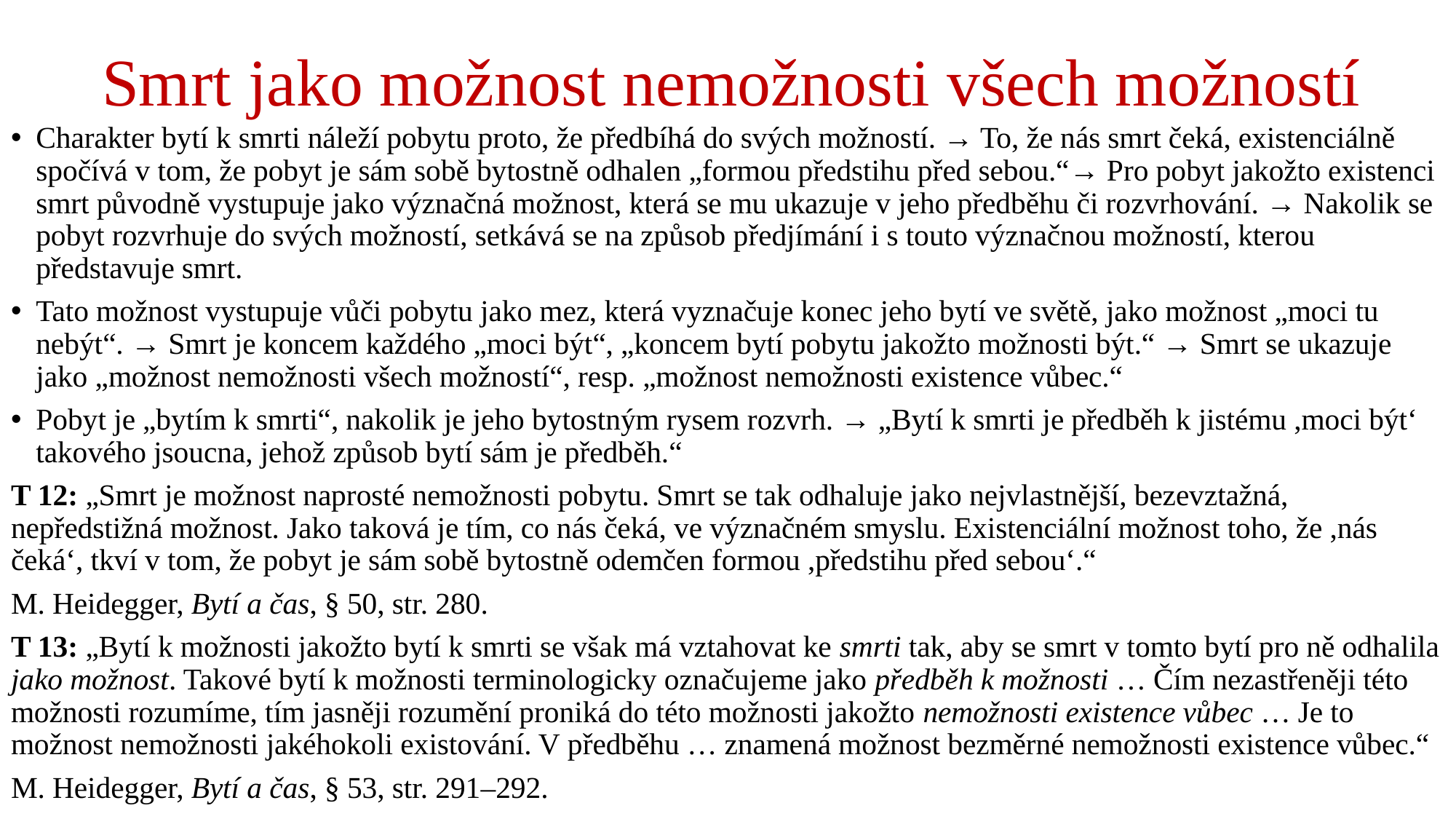

# Smrt jako možnost nemožnosti všech možností
Charakter bytí k smrti náleží pobytu proto, že předbíhá do svých možností. → To, že nás smrt čeká, existenciálně spočívá v tom, že pobyt je sám sobě bytostně odhalen „formou předstihu před sebou.“→ Pro pobyt jakožto existenci smrt původně vystupuje jako význačná možnost, která se mu ukazuje v jeho předběhu či rozvrhování. → Nakolik se pobyt rozvrhuje do svých možností, setkává se na způsob předjímání i s touto význačnou možností, kterou představuje smrt.
Tato možnost vystupuje vůči pobytu jako mez, která vyznačuje konec jeho bytí ve světě, jako možnost „moci tu nebýt“. → Smrt je koncem každého „moci být“, „koncem bytí pobytu jakožto možnosti být.“ → Smrt se ukazuje jako „možnost nemožnosti všech možností“, resp. „možnost nemožnosti existence vůbec.“
Pobyt je „bytím k smrti“, nakolik je jeho bytostným rysem rozvrh. → „Bytí k smrti je předběh k jistému ,moci být‘ takového jsoucna, jehož způsob bytí sám je předběh.“
T 12: „Smrt je možnost naprosté nemožnosti pobytu. Smrt se tak odhaluje jako nejvlastnější, bezevztažná, nepředstižná možnost. Jako taková je tím, co nás čeká, ve význačném smyslu. Existenciální možnost toho, že ,nás čeká‘, tkví v tom, že pobyt je sám sobě bytostně odemčen formou ,předstihu před sebou‘.“
M. Heidegger, Bytí a čas, § 50, str. 280.
T 13: „Bytí k možnosti jakožto bytí k smrti se však má vztahovat ke smrti tak, aby se smrt v tomto bytí pro ně odhalila jako možnost. Takové bytí k možnosti terminologicky označujeme jako předběh k možnosti … Čím nezastřeněji této možnosti rozumíme, tím jasněji rozumění proniká do této možnosti jakožto nemožnosti existence vůbec … Je to možnost nemožnosti jakéhokoli existování. V předběhu … znamená možnost bezměrné nemožnosti existence vůbec.“
M. Heidegger, Bytí a čas, § 53, str. 291–292.